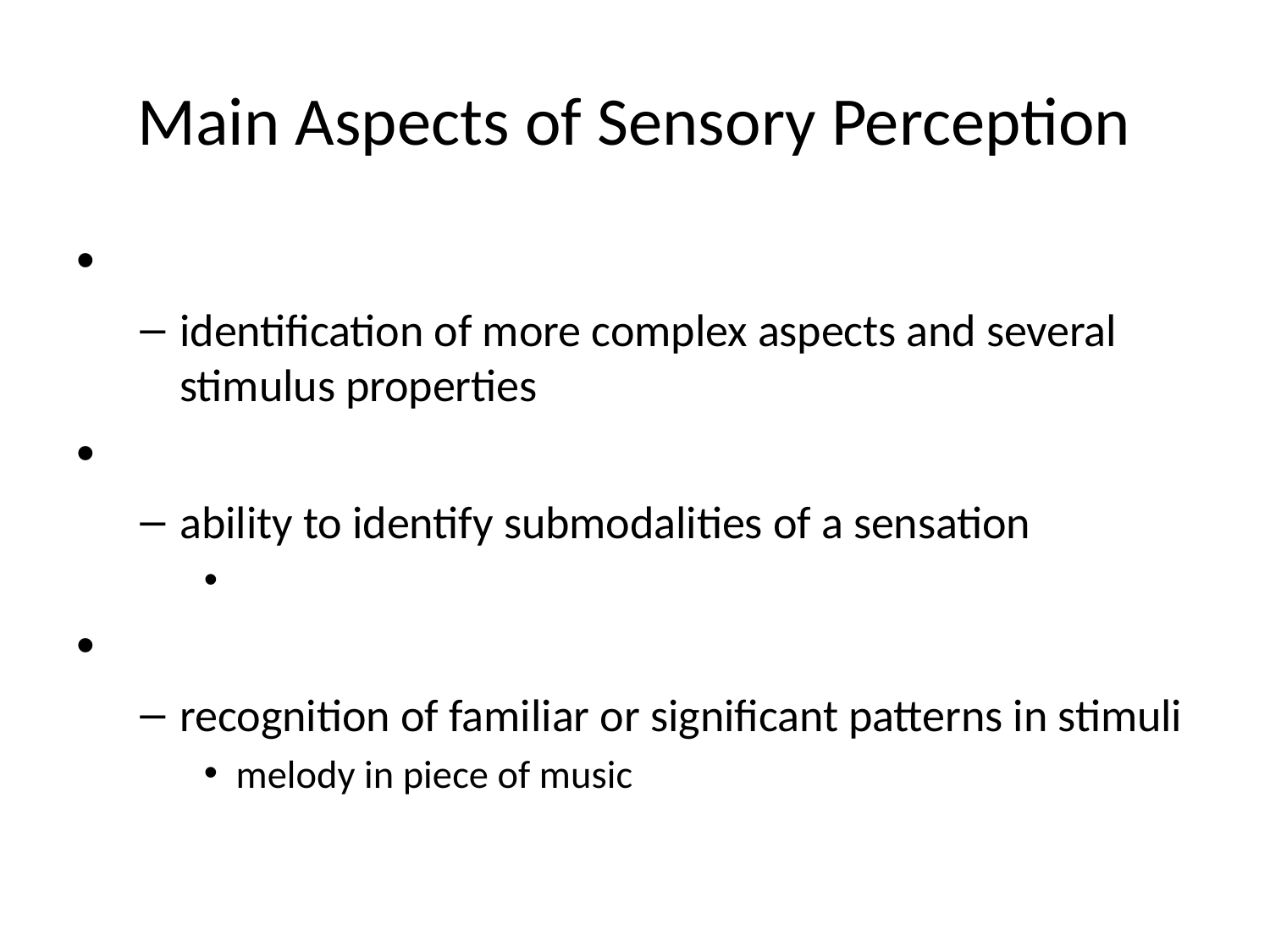

# Main Aspects of Sensory Perception

identification of more complex aspects and several stimulus properties

ability to identify submodalities of a sensation

recognition of familiar or significant patterns in stimuli
melody in piece of music